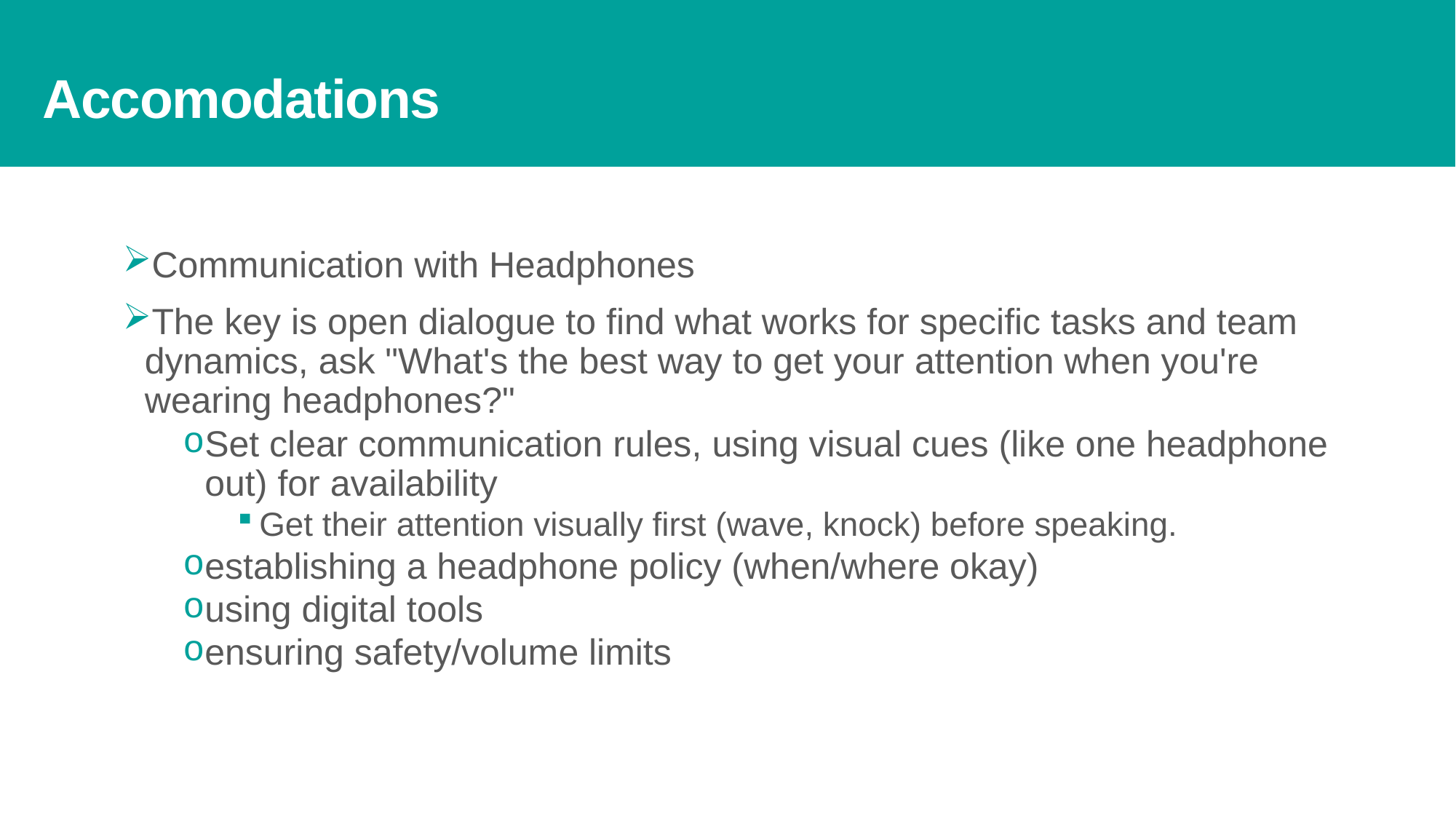

# Accomodations
Communication with Headphones
The key is open dialogue to find what works for specific tasks and team dynamics, ask "What's the best way to get your attention when you're wearing headphones?"
Set clear communication rules, using visual cues (like one headphone out) for availability
Get their attention visually first (wave, knock) before speaking.
establishing a headphone policy (when/where okay)
using digital tools
ensuring safety/volume limits